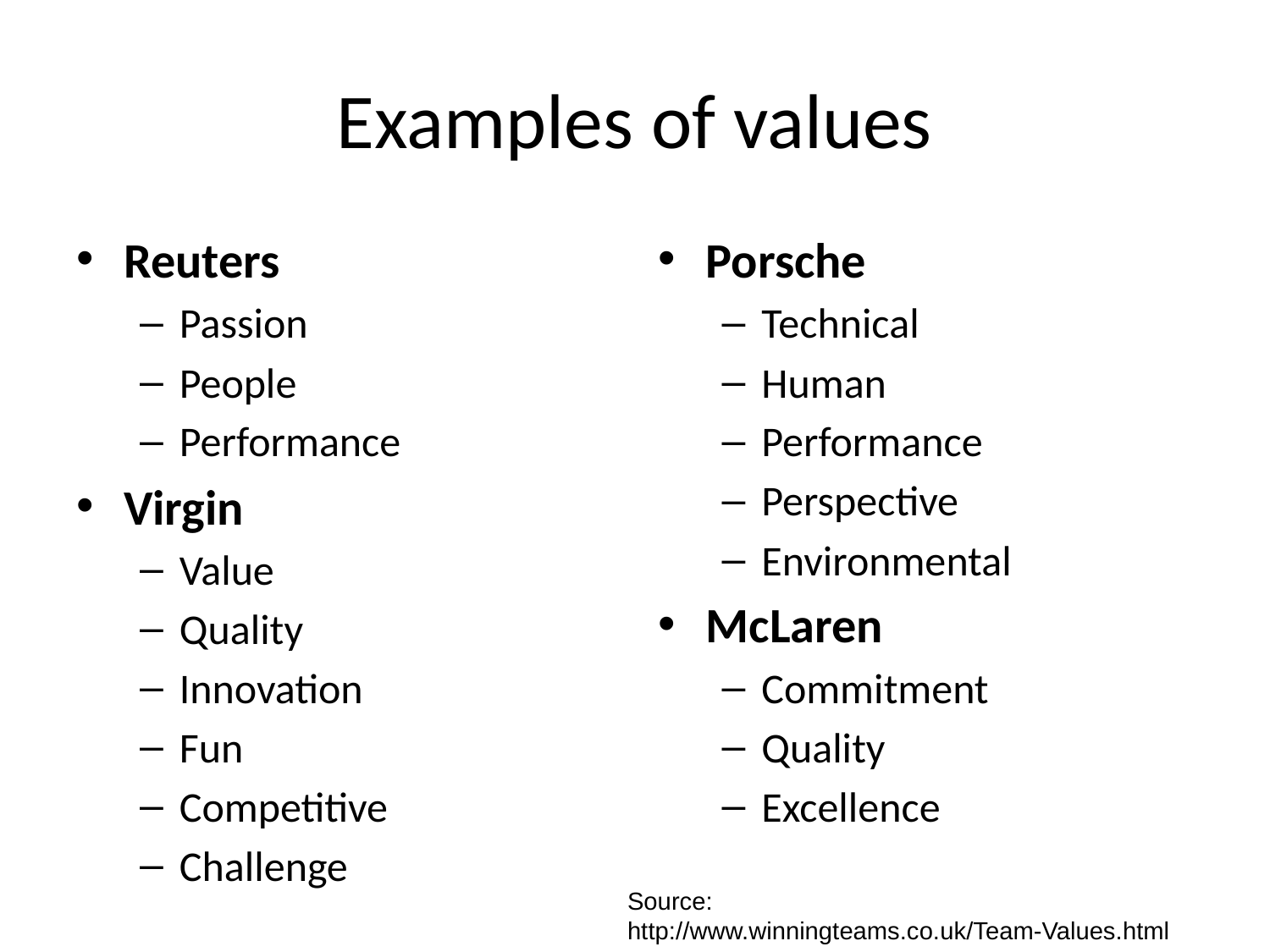

# Examples of values
Reuters
Passion
People
Performance
Virgin
Value
Quality
Innovation
Fun
Competitive
Challenge
Porsche
Technical
Human
Performance
Perspective
Environmental
McLaren
Commitment
Quality
Excellence

Source:
http://www.winningteams.co.uk/Team-Values.html